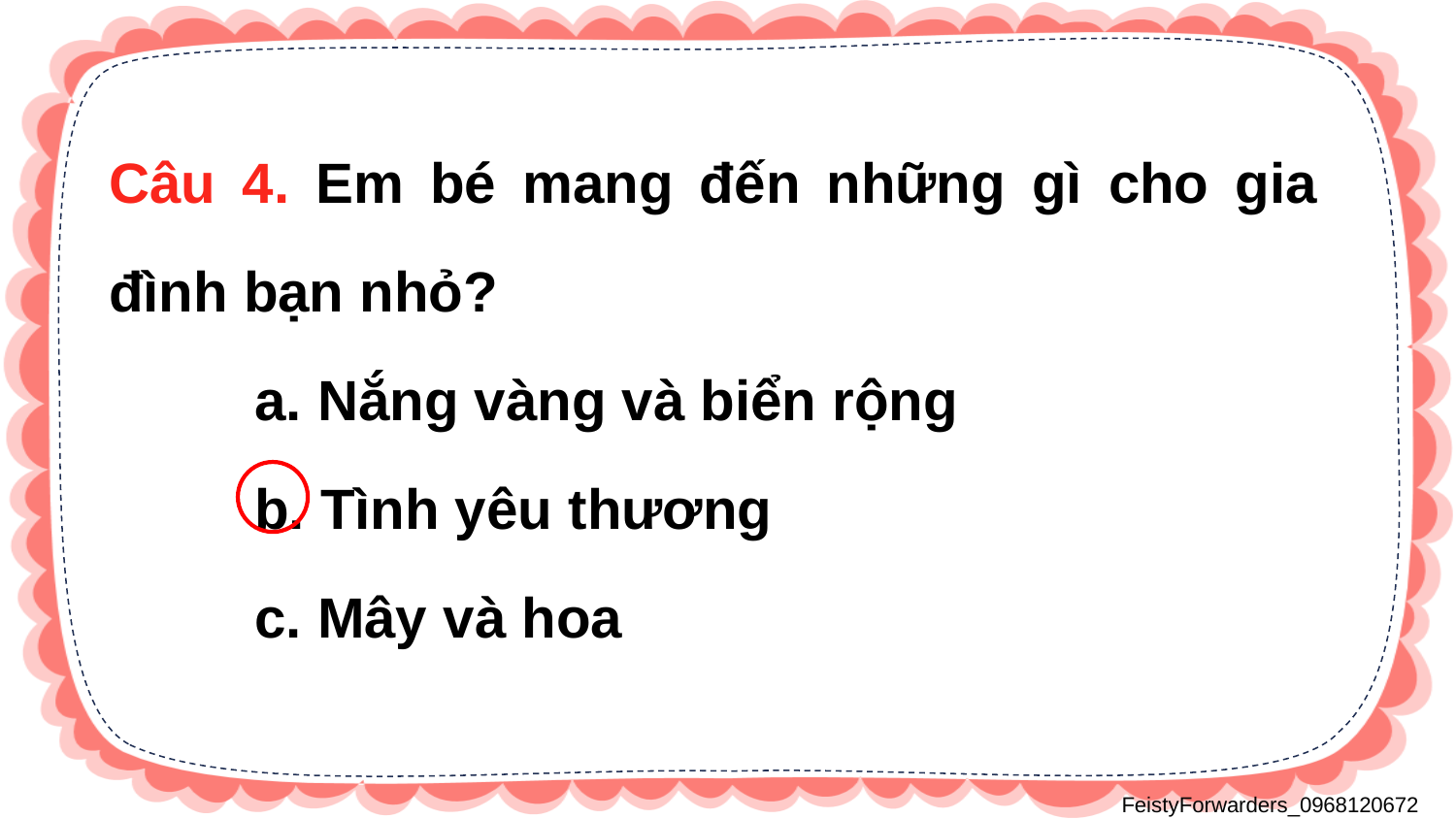

Câu 4. Em bé mang đến những gì cho gia đình bạn nhỏ?
	a. Nắng vàng và biển rộng
	b. Tình yêu thương
	c. Mây và hoa